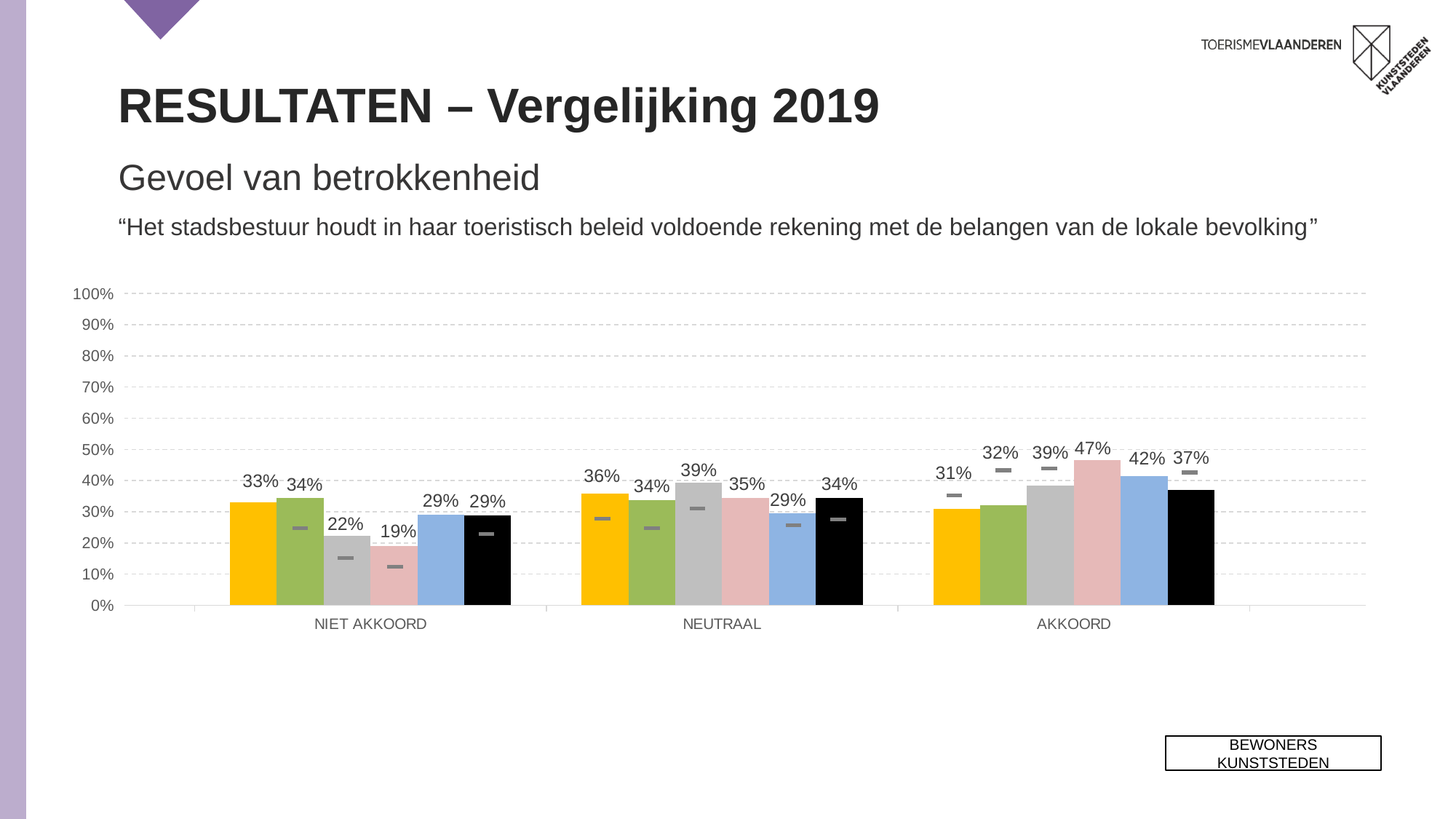

RESULTATEN – Vergelijking 2019
Gevoel van betrokkenheid
“Het stadsbestuur houdt in haar toeristisch beleid voldoende rekening met de belangen van de lokale bevolking”

### Chart

| Category | ANTWERPEN 2021 | GENT 2021 | LEUVEN 2021 | MECHELEN 2021 | BRUGGE 2021 | TOTAAL 2021 | ANTWERPEN 2019 | GENT 2019 | LEUVEN 2019 | MECHELEN 2019 | BRUGGE 2019 | TOTAAL 2019 |
|---|---|---|---|---|---|---|---|---|---|---|---|---|
| NIET AKKOORD | 0.331 | 0.343 | 0.222 | 0.189 | 0.291 | 0.287 | 0.3 | 0.247 | 0.152 | 0.123 | 0.263 | 0.229 |
| NEUTRAAL | 0.359 | 0.337 | 0.393 | 0.345 | 0.294 | 0.343 | 0.277 | 0.248 | 0.311 | 0.314 | 0.256 | 0.276 |
| AKKOORD | 0.31 | 0.321 | 0.385 | 0.465 | 0.415 | 0.37 | 0.352 | 0.433 | 0.438 | 0.476 | 0.451 | 0.426 |
Bewoners KUNSTSTEDEN